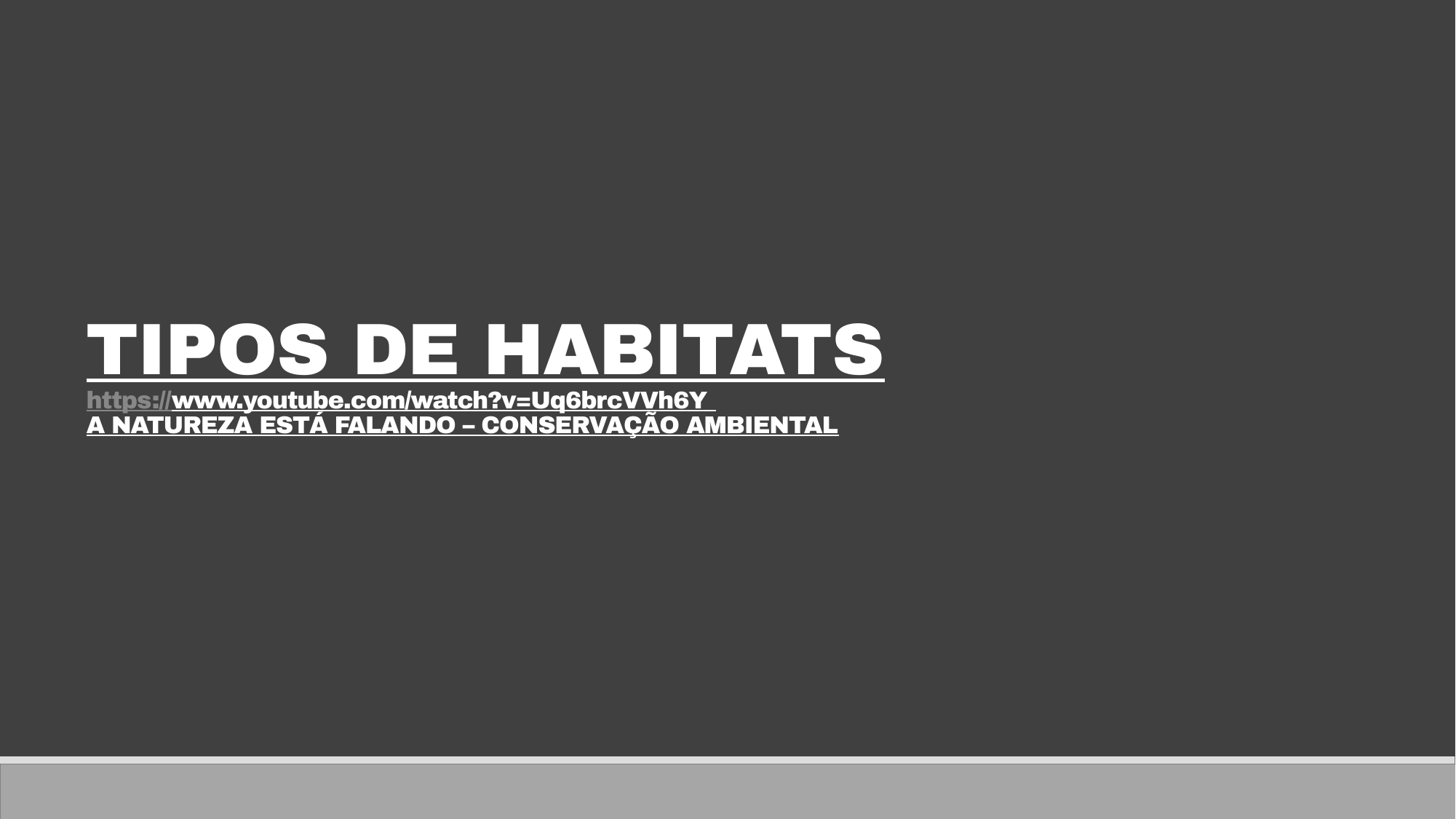

TIPOS DE HABITATS
https://www.youtube.com/watch?v=Uq6brcVVh6Y
A NATUREZA ESTÁ FALANDO – CONSERVAÇÃO AMBIENTAL